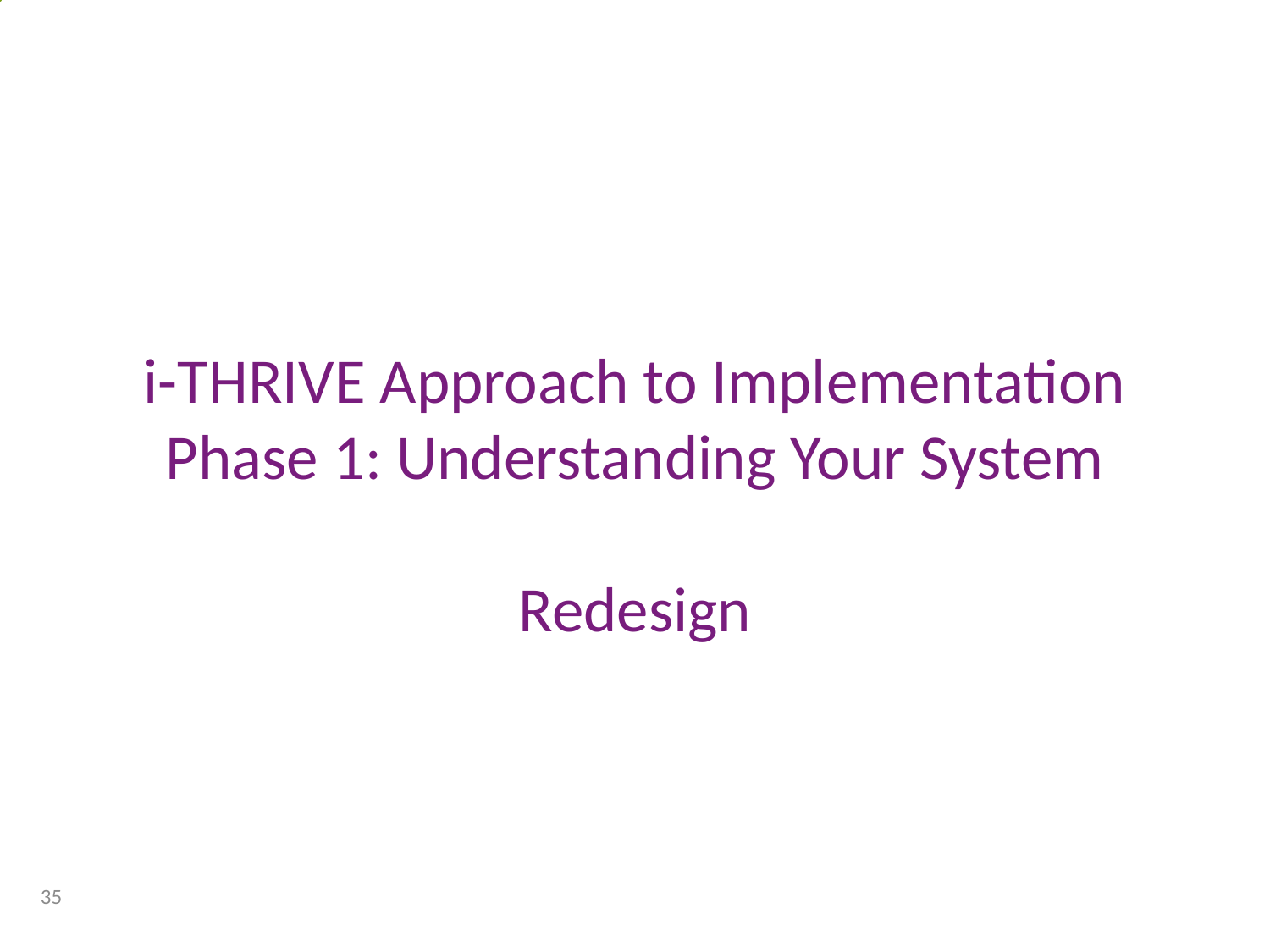

# i-THRIVE Approach to Implementation Phase 1: Understanding Your System Redesign